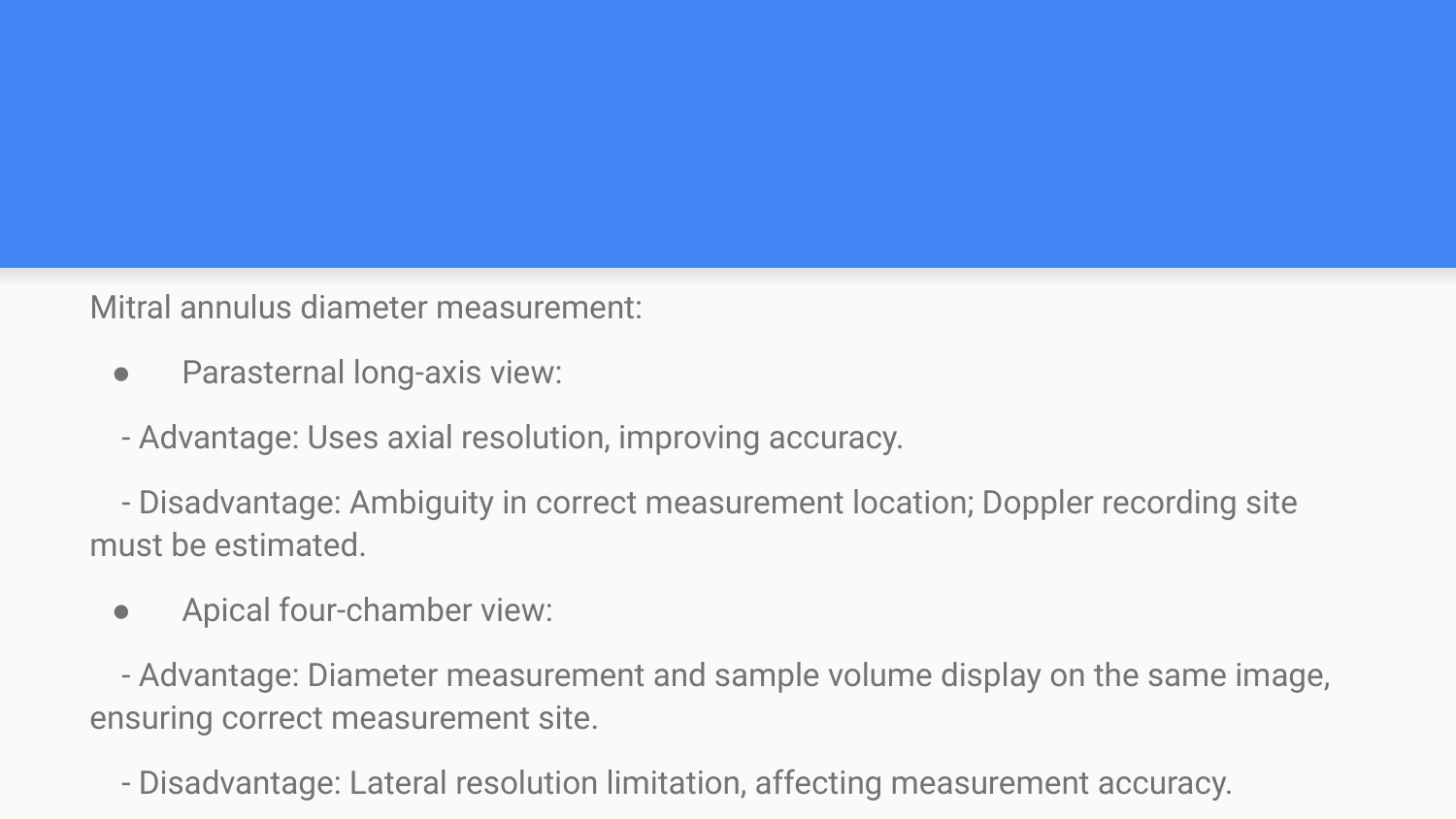

#
Mitral annulus diameter measurement:
  Parasternal long-axis view:
    - Advantage: Uses axial resolution, improving accuracy.
    - Disadvantage: Ambiguity in correct measurement location; Doppler recording site must be estimated.
  Apical four-chamber view:
    - Advantage: Diameter measurement and sample volume display on the same image, ensuring correct measurement site.
    - Disadvantage: Lateral resolution limitation, affecting measurement accuracy.